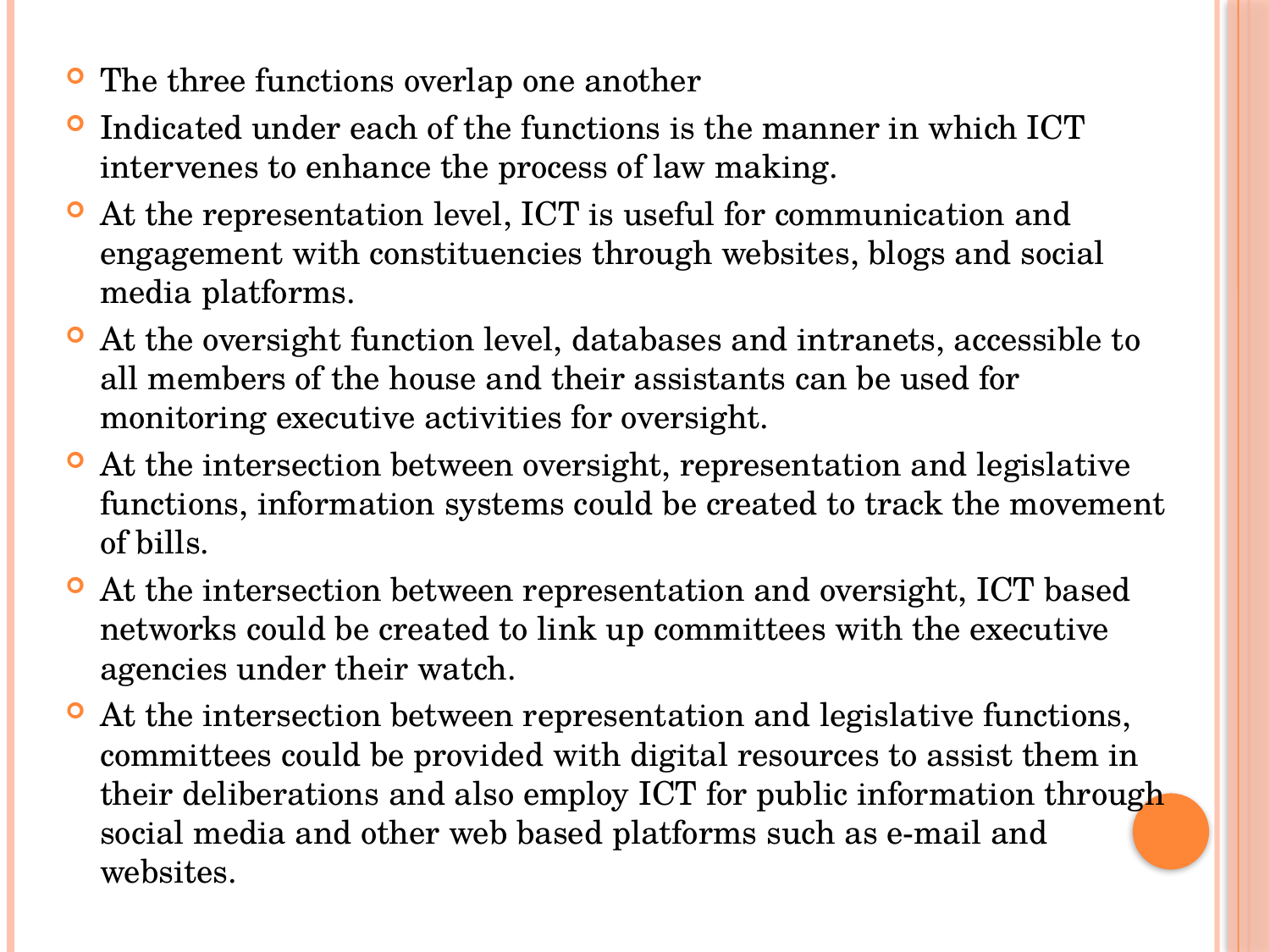

The three functions overlap one another
Indicated under each of the functions is the manner in which ICT intervenes to enhance the process of law making.
At the representation level, ICT is useful for communication and engagement with constituencies through websites, blogs and social media platforms.
At the oversight function level, databases and intranets, accessible to all members of the house and their assistants can be used for monitoring executive activities for oversight.
At the intersection between oversight, representation and legislative functions, information systems could be created to track the movement of bills.
At the intersection between representation and oversight, ICT based networks could be created to link up committees with the executive agencies under their watch.
At the intersection between representation and legislative functions, committees could be provided with digital resources to assist them in their deliberations and also employ ICT for public information through social media and other web based platforms such as e-mail and websites.